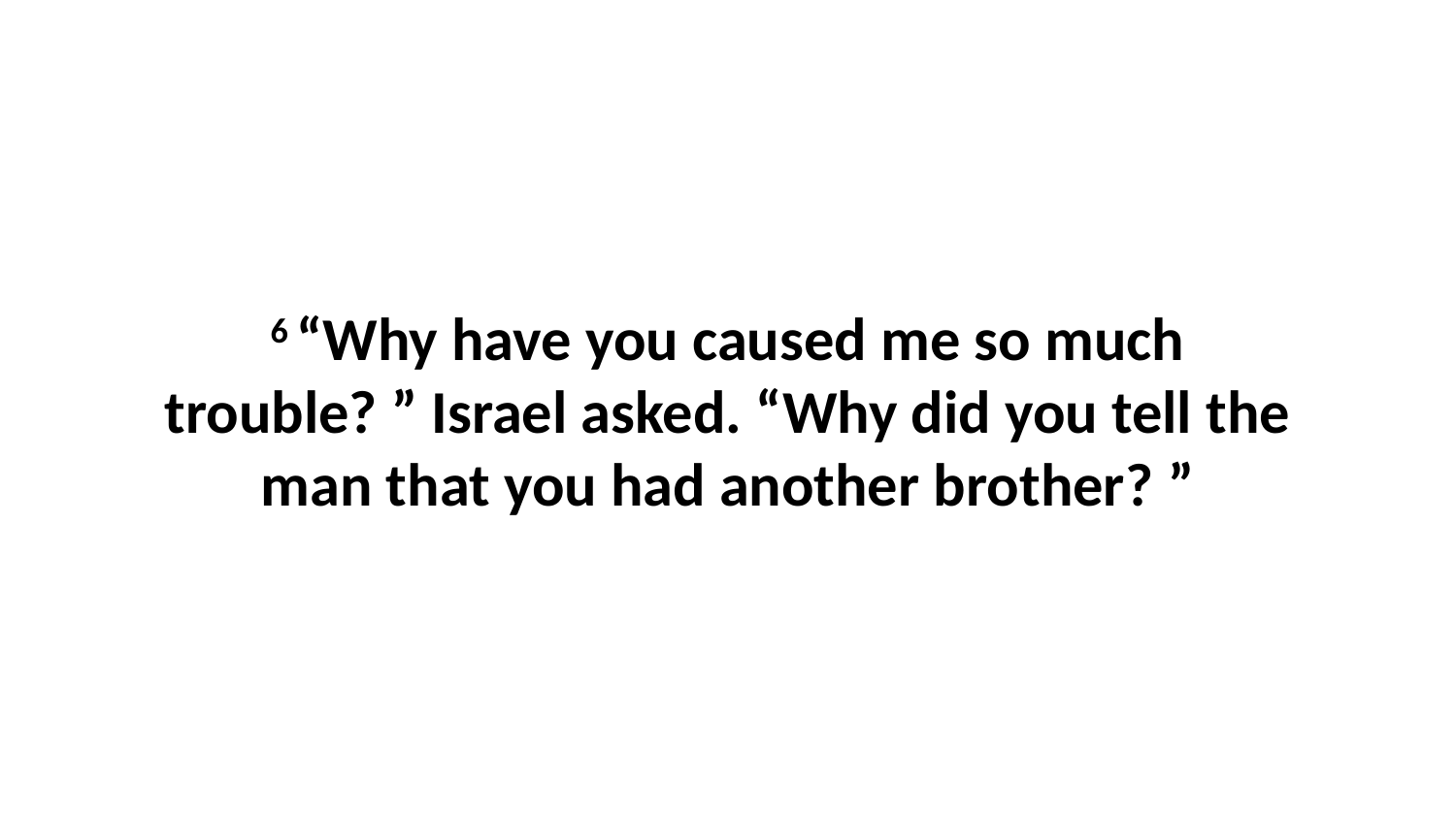

6 “Why have you caused me so much trouble? ” Israel asked. “Why did you tell the man that you had another brother? ”